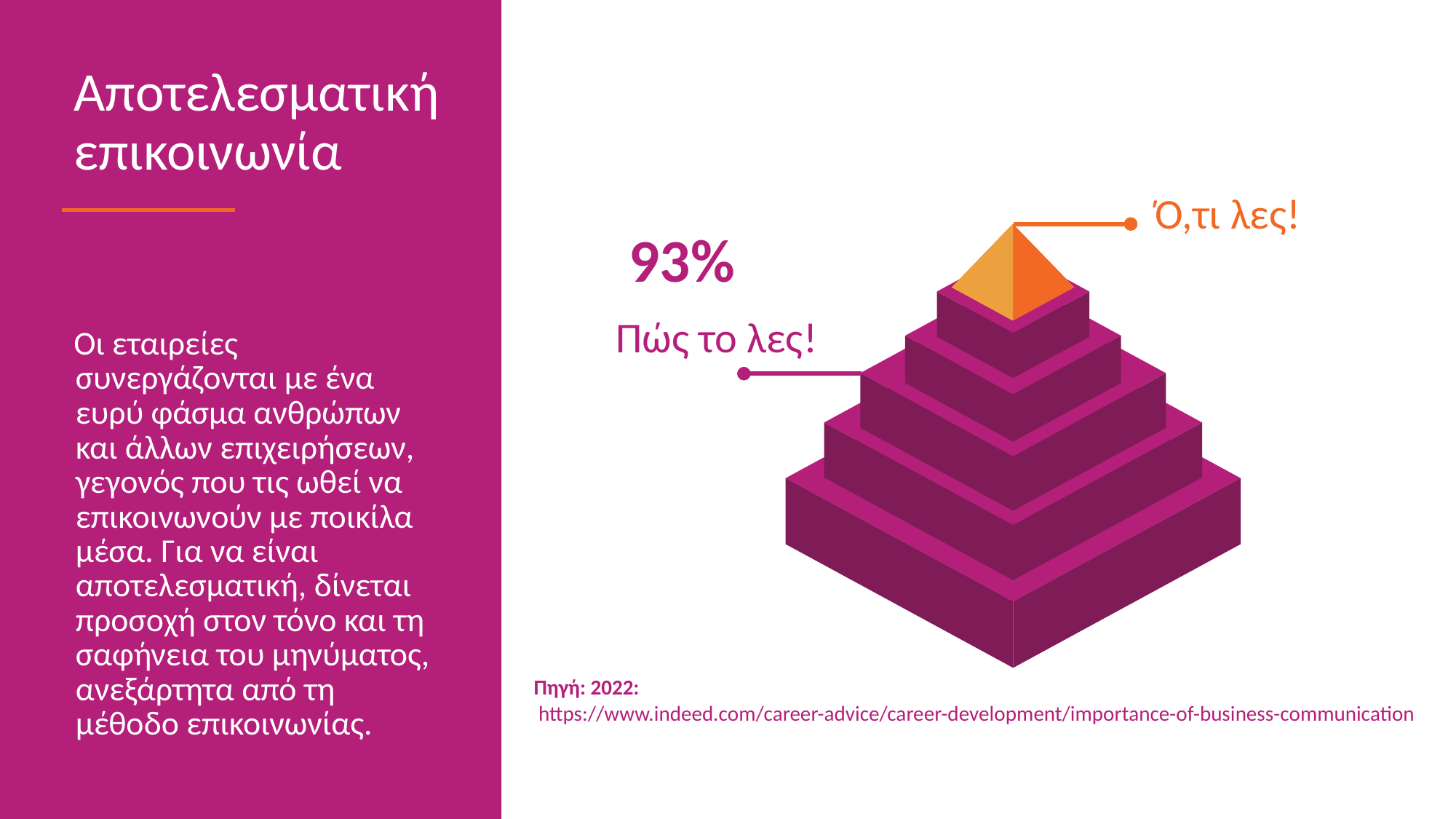

Αποτελεσματική επικοινωνία
Ό,τι λες!

93%

Πώς το λες!

Οι εταιρείες συνεργάζονται με ένα ευρύ φάσμα ανθρώπων και άλλων επιχειρήσεων, γεγονός που τις ωθεί να επικοινωνούν με ποικίλα μέσα. Για να είναι αποτελεσματική, δίνεται προσοχή στον τόνο και τη σαφήνεια του μηνύματος, ανεξάρτητα από τη μέθοδο επικοινωνίας.
Πηγή: 2022:
 https://www.indeed.com/career-advice/career-development/importance-of-business-communication